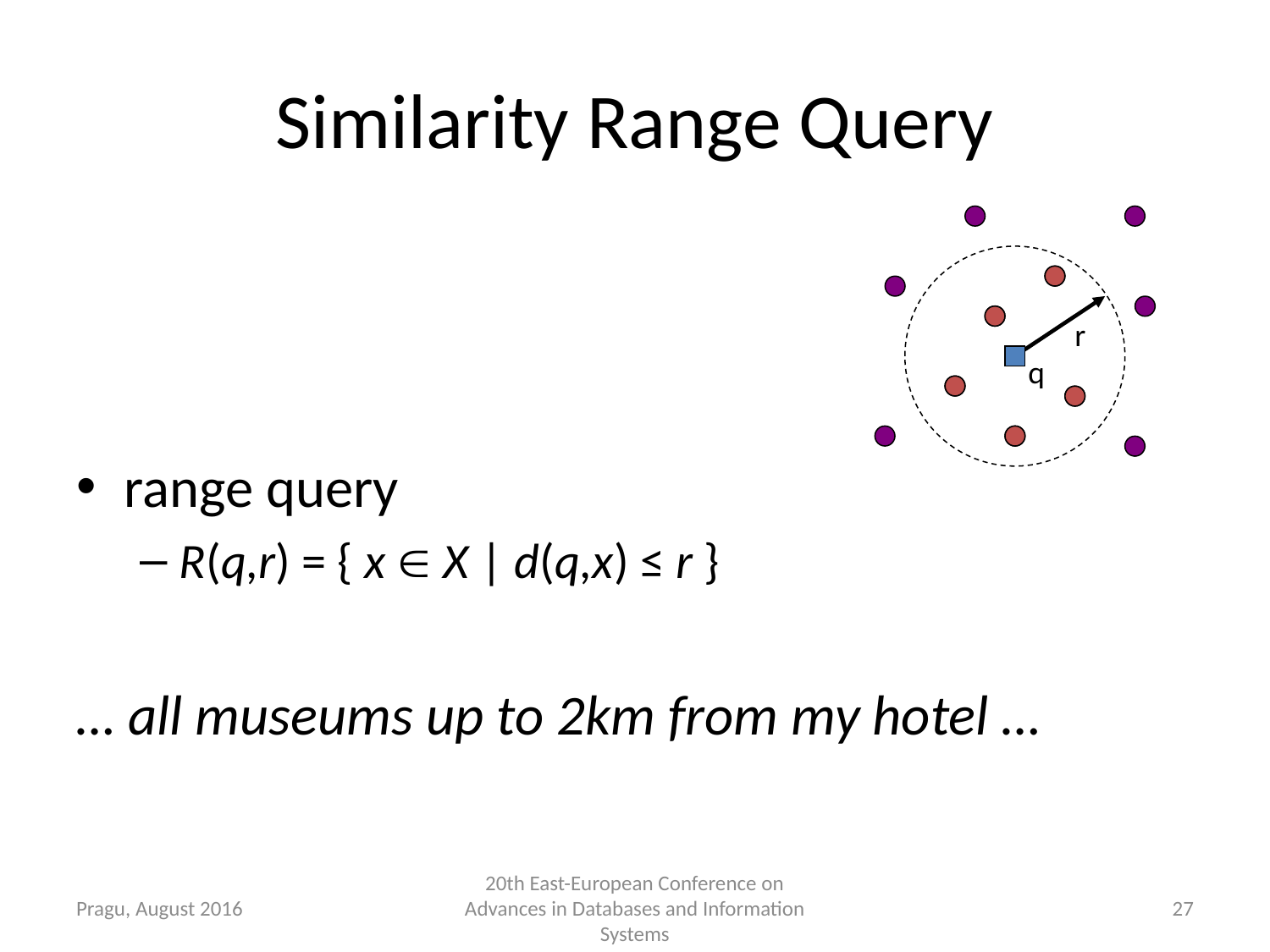

# Similarity Range Query

range query
R(q,r) = { x ∈ X | d(q,x) ≤ r }

… all museums up to 2km from my hotel …

r

q
Pragu, August 2016
20th East-European Conference on Advances in Databases and Information Systems
27